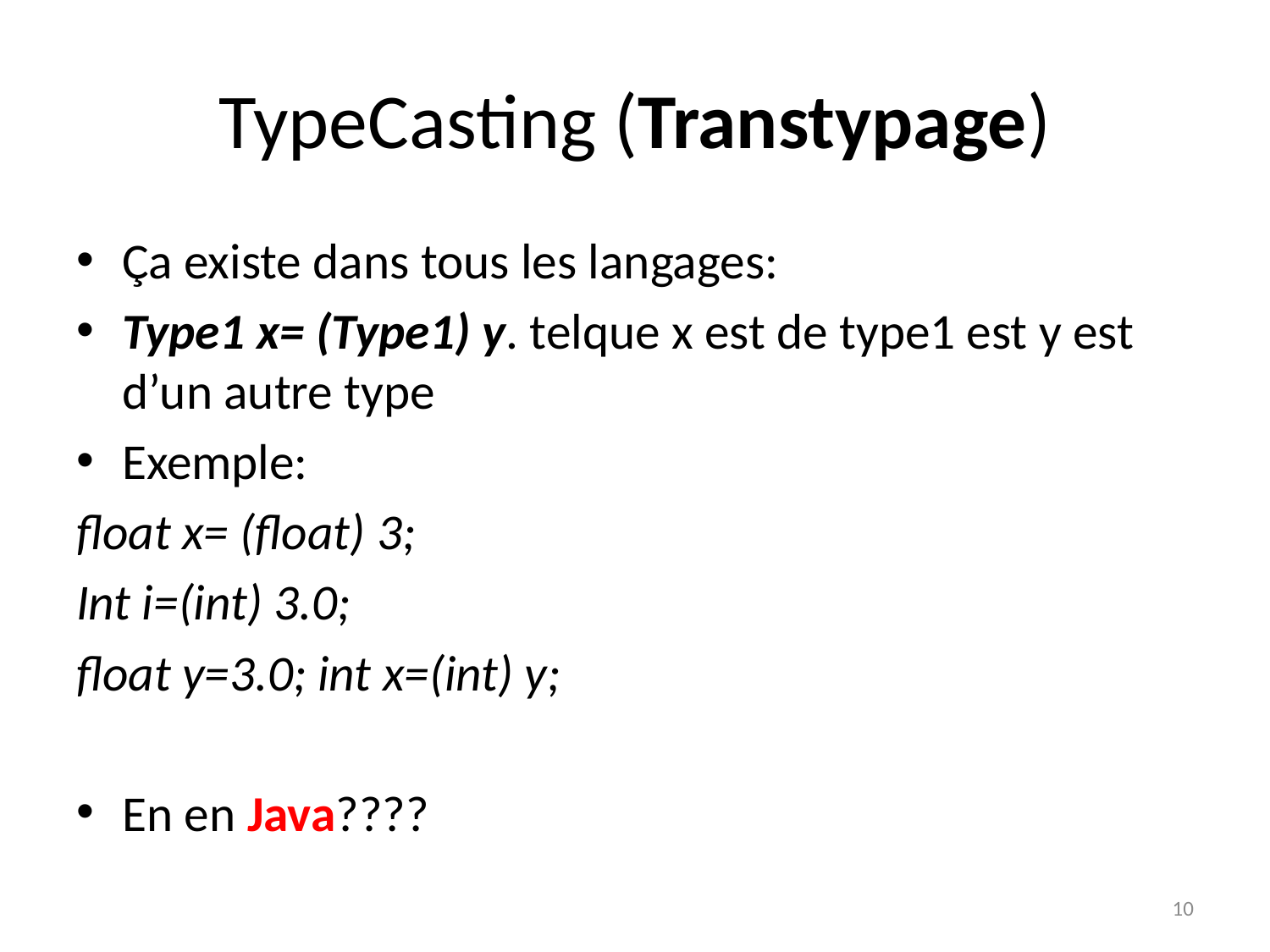

# TypeCasting (Transtypage)
Ça existe dans tous les langages:
Type1 x= (Type1) y. telque x est de type1 est y est d’un autre type
Exemple:
float x= (float) 3;
Int i=(int) 3.0;
float y=3.0; int x=(int) y;

En en Java????

10